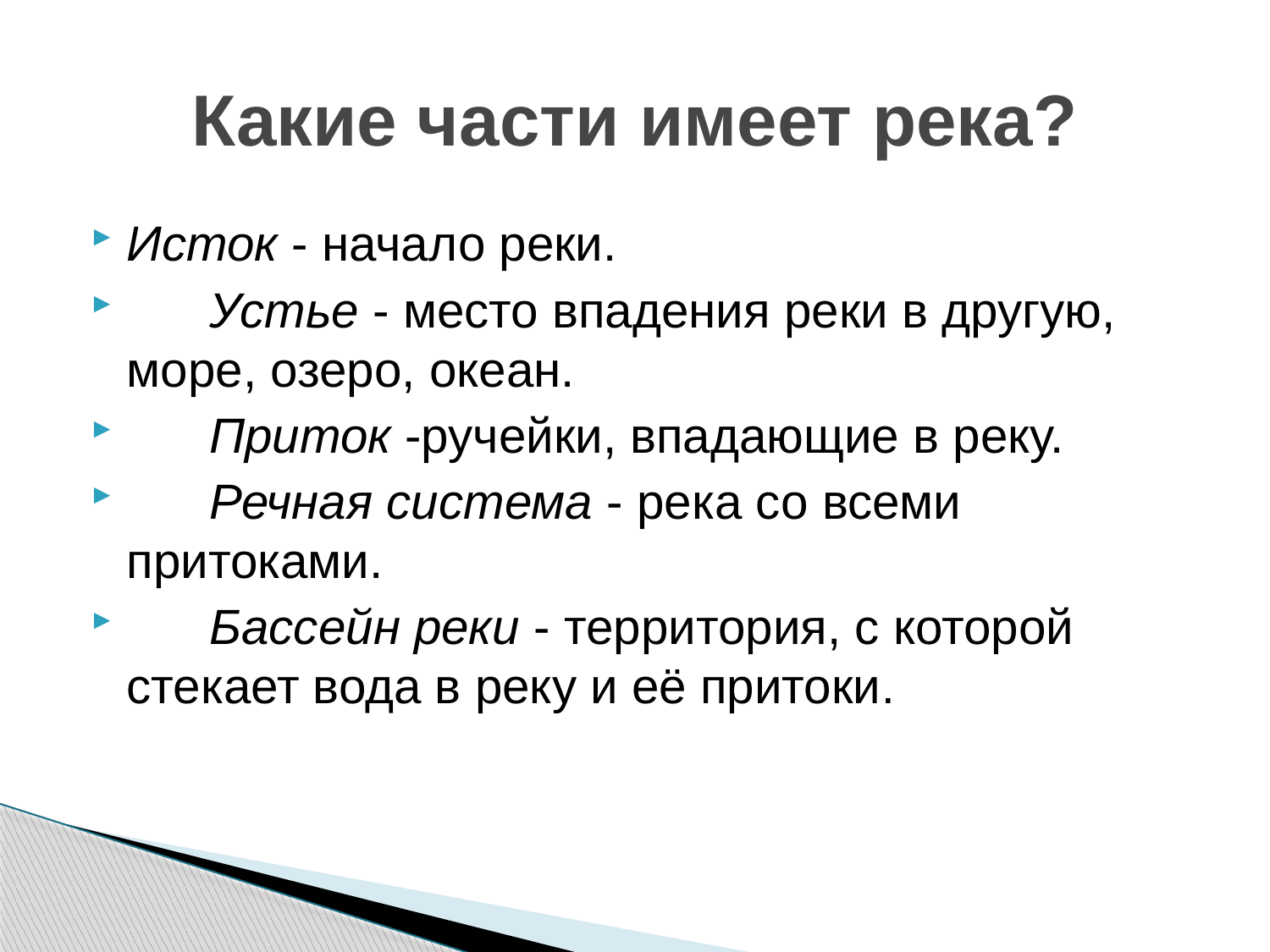

# Какие части имеет река?
Исток - начало реки.
      Устье - место впадения реки в другую, море, озеро, океан.
      Приток -ручейки, впадающие в реку.
      Речная система - река со всеми притоками.
      Бассейн реки - территория, с которой стекает вода в реку и её притоки.